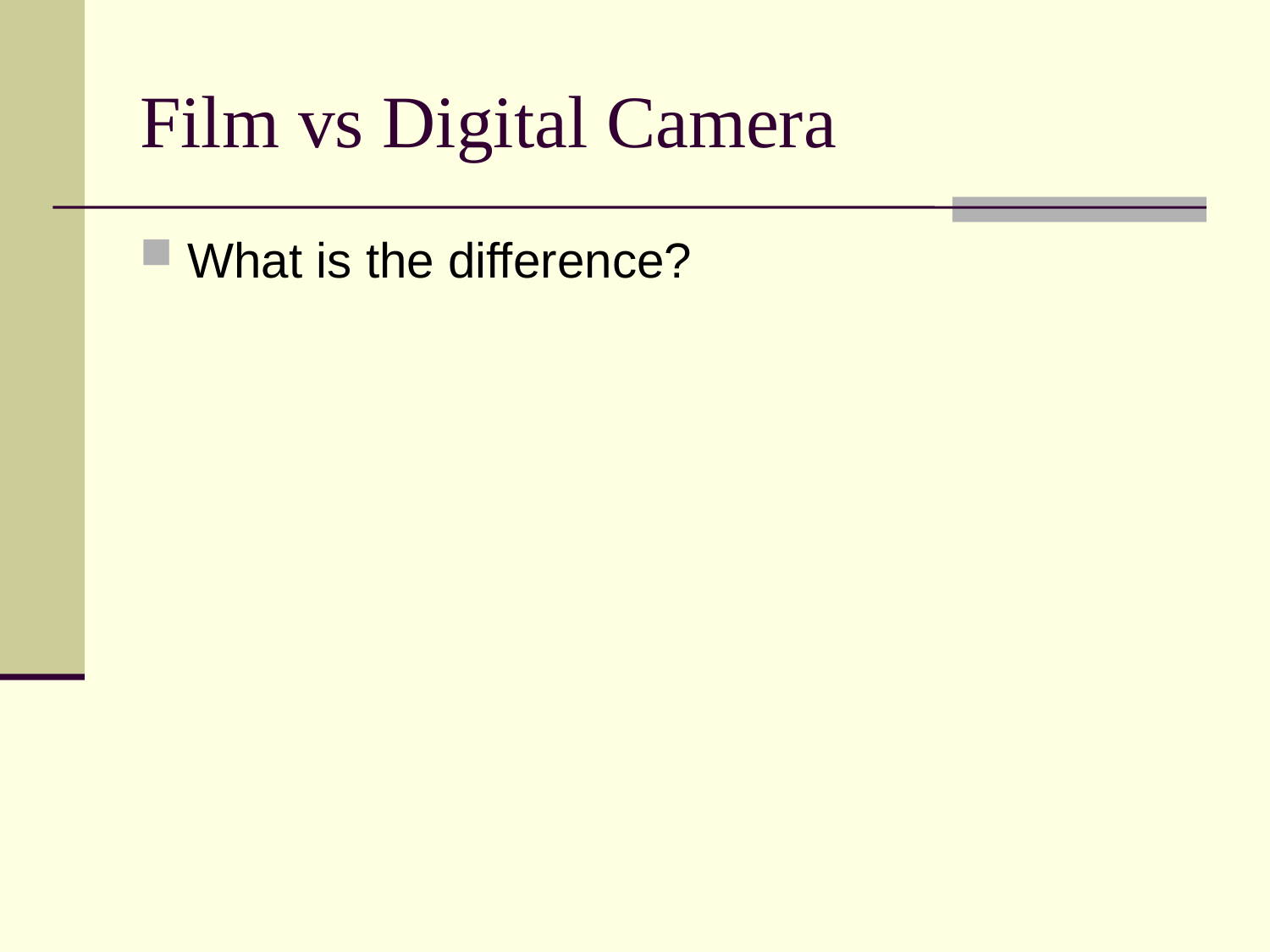

# Film vs Digital Camera
What is the difference?